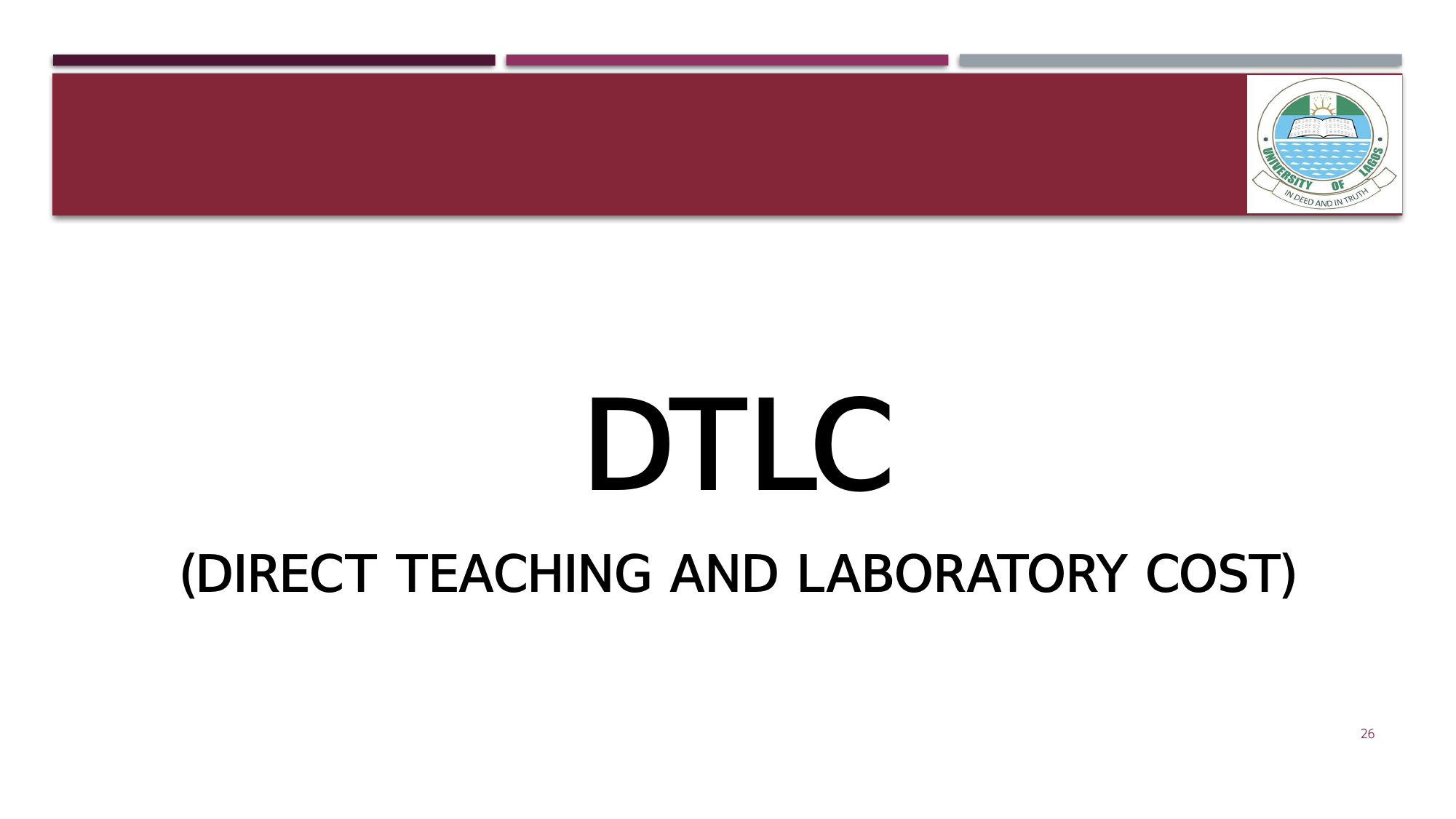

#
DTLC
(DIRECT TEACHING AND LABORATORY COST)
26